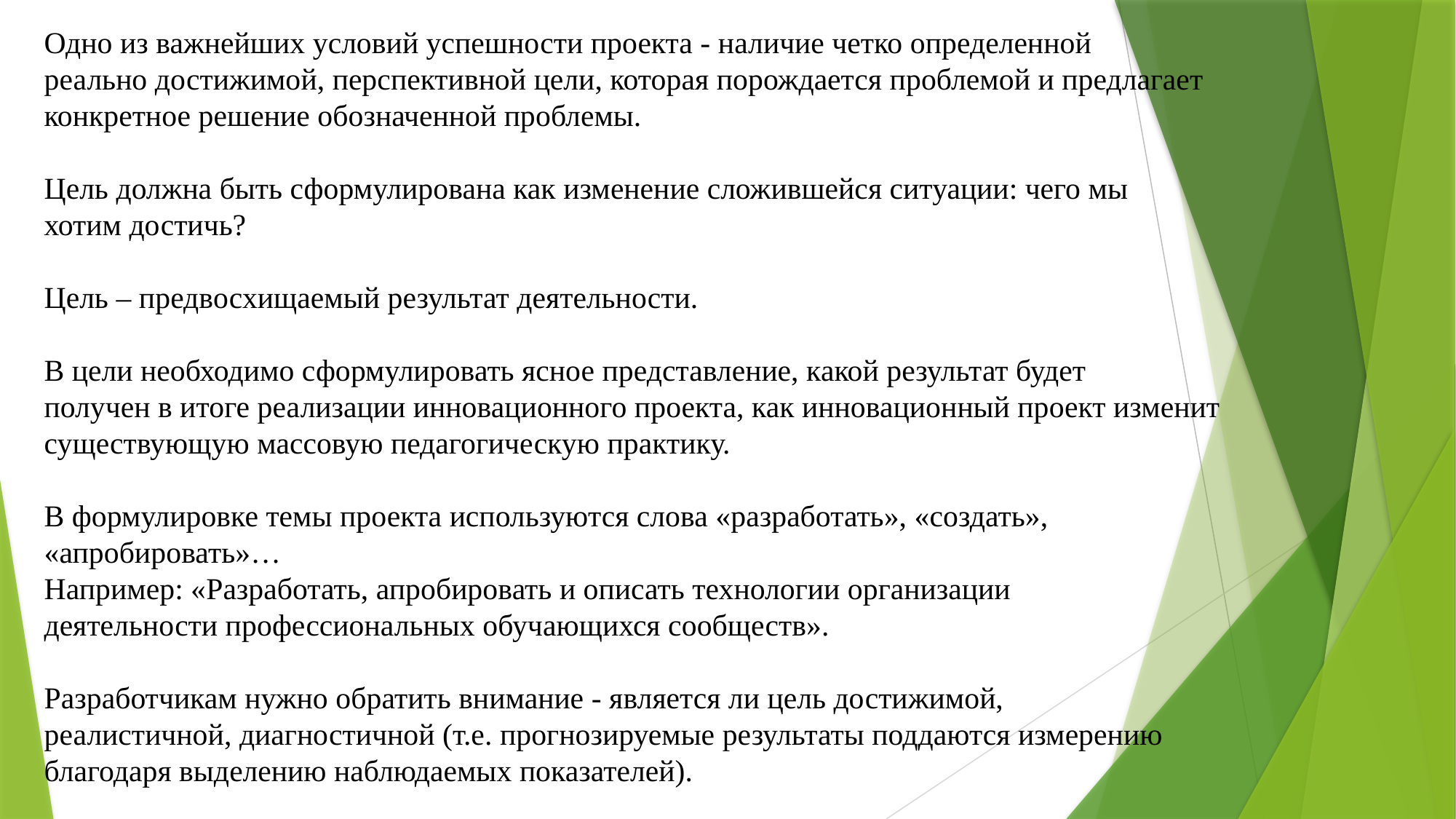

Одно из важнейших условий успешности проекта - наличие четко определенной
реально достижимой, перспективной цели, которая порождается проблемой и предлагает
конкретное решение обозначенной проблемы.

Цель должна быть сформулирована как изменение сложившейся ситуации: чего мы
хотим достичь?

Цель – предвосхищаемый результат деятельности.

В цели необходимо сформулировать ясное представление, какой результат будет
получен в итоге реализации инновационного проекта, как инновационный проект изменит
существующую массовую педагогическую практику.
В формулировке темы проекта используются слова «разработать», «создать», «апробировать»…
Например: «Разработать, апробировать и описать технологии организации
деятельности профессиональных обучающихся сообществ».

Разработчикам нужно обратить внимание - является ли цель достижимой,
реалистичной, диагностичной (т.е. прогнозируемые результаты поддаются измерению
благодаря выделению наблюдаемых показателей).